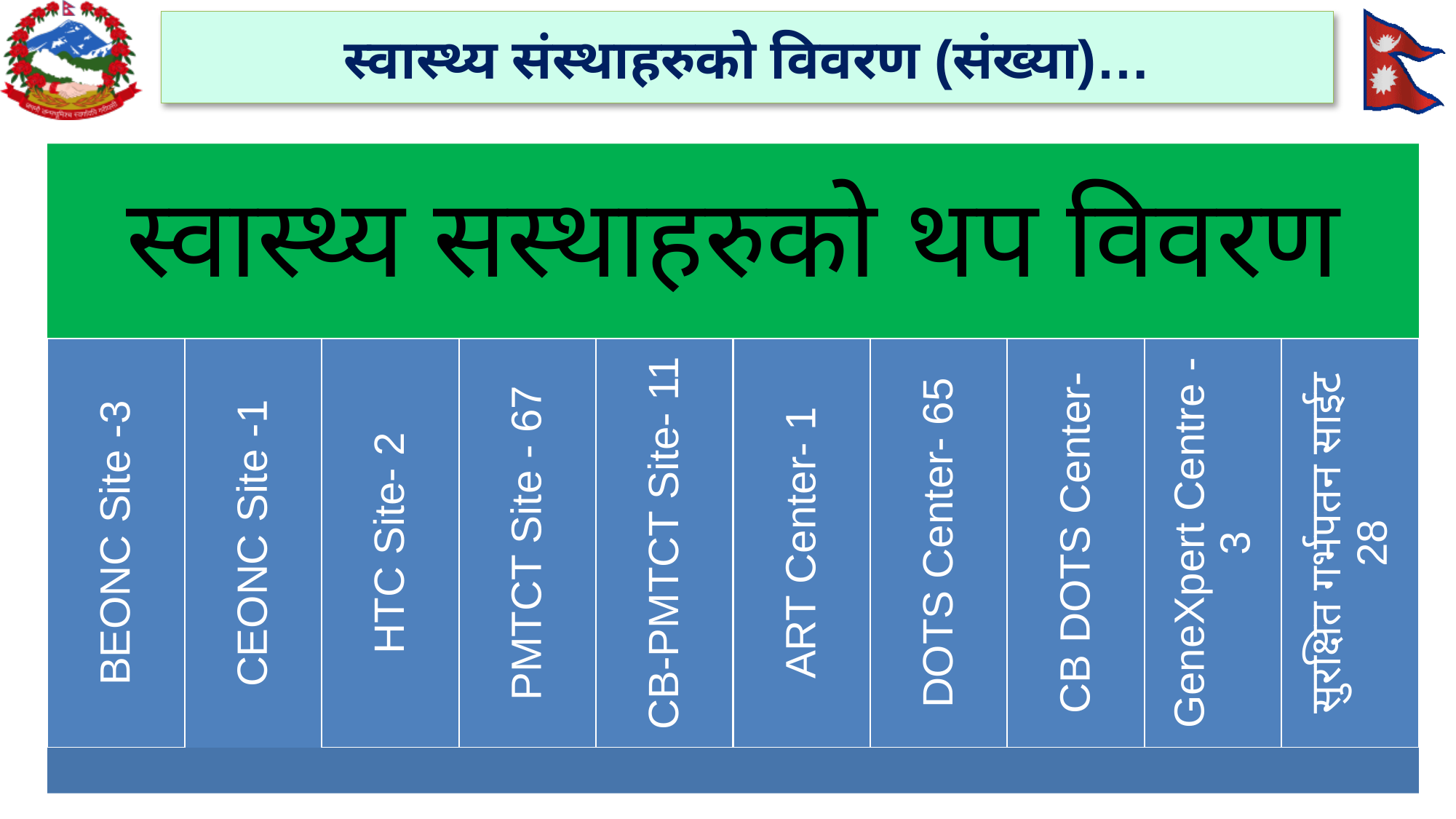

स्वास्थ्य संस्थाहरुको विवरण (संख्या)…
स्वास्थ्य सस्थाहरुको थप विवरण
BEONC Site -3
CEONC Site -1
HTC Site- 2
PMTCT Site - 67
CB-PMTCT Site- 11
ART Center- 1
DOTS Center- 65
CB DOTS Center-
GeneXpert Centre -3
सुरक्षित गर्भपतन साईट 28
5